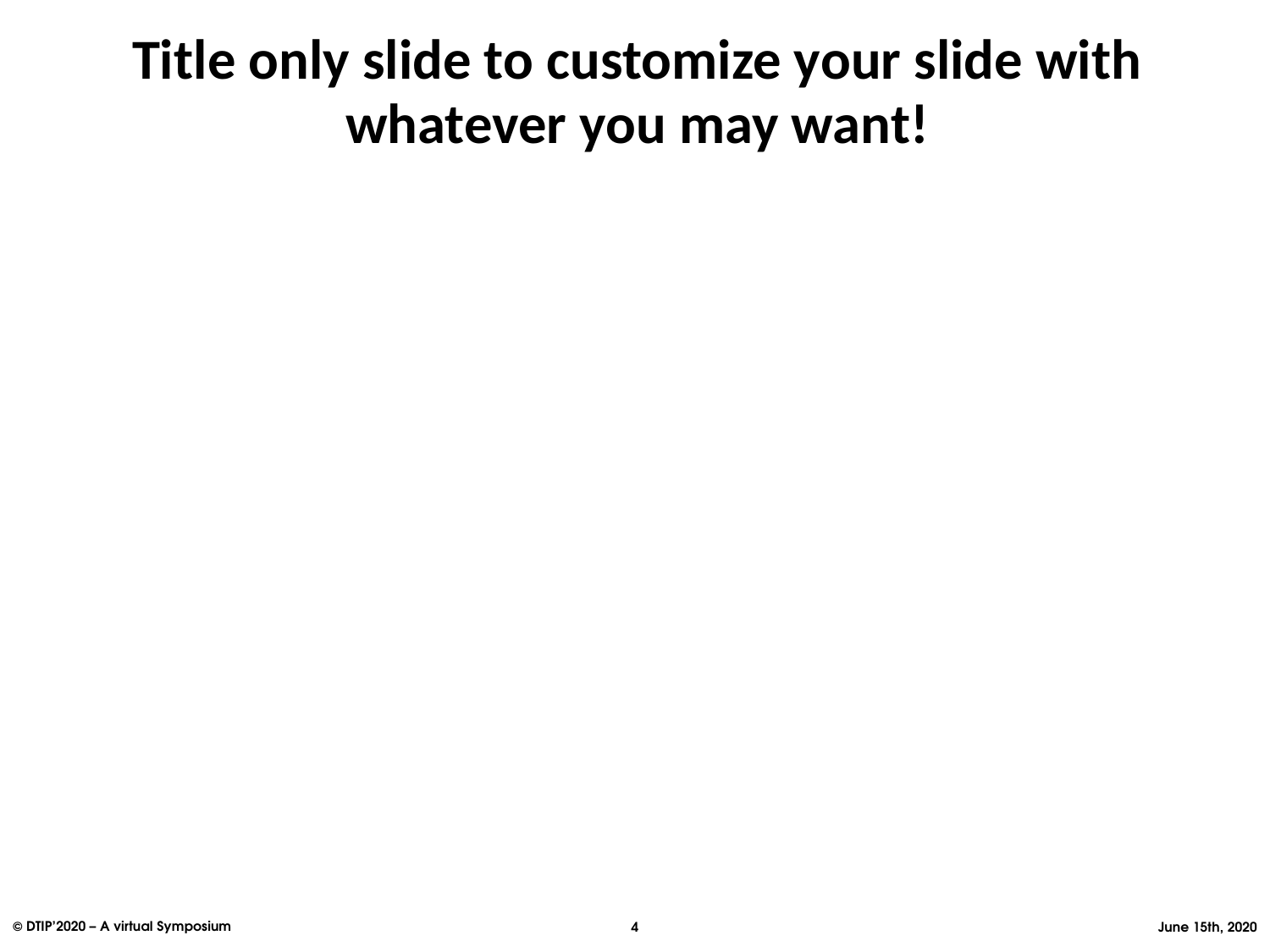

# Title only slide to customize your slide with whatever you may want!
© DTIP’2020 – A virtual Symposium
4
June 15th, 2020